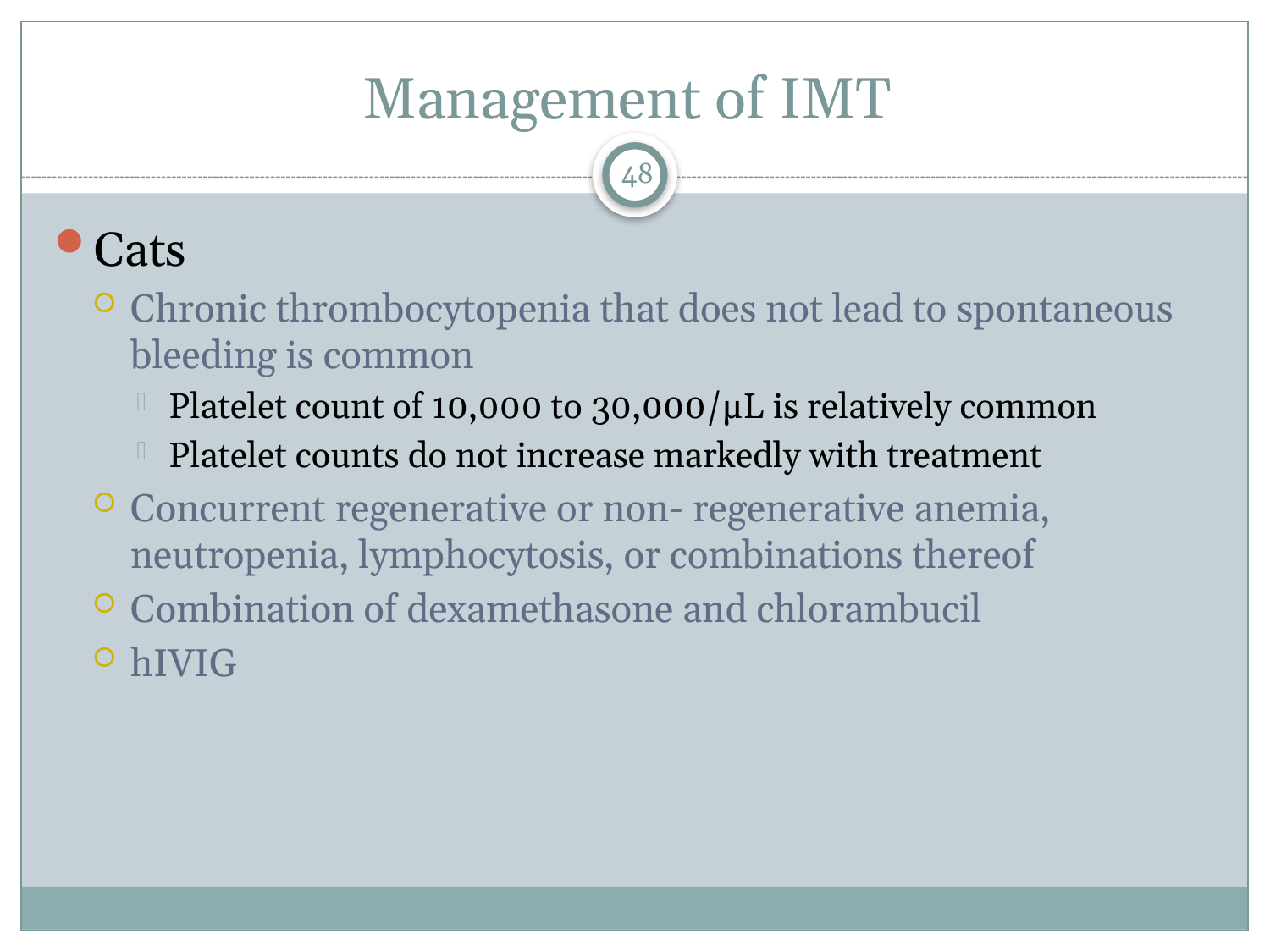

# Management of IMT
48
Cats
Chronic thrombocytopenia that does not lead to spontaneous bleeding is common
Platelet count of 10,000 to 30,000/μL is relatively common
Platelet counts do not increase markedly with treatment
Concurrent regenerative or non- regenerative anemia, neutropenia, lymphocytosis, or combinations thereof
Combination of dexamethasone and chlorambucil
hIVIG